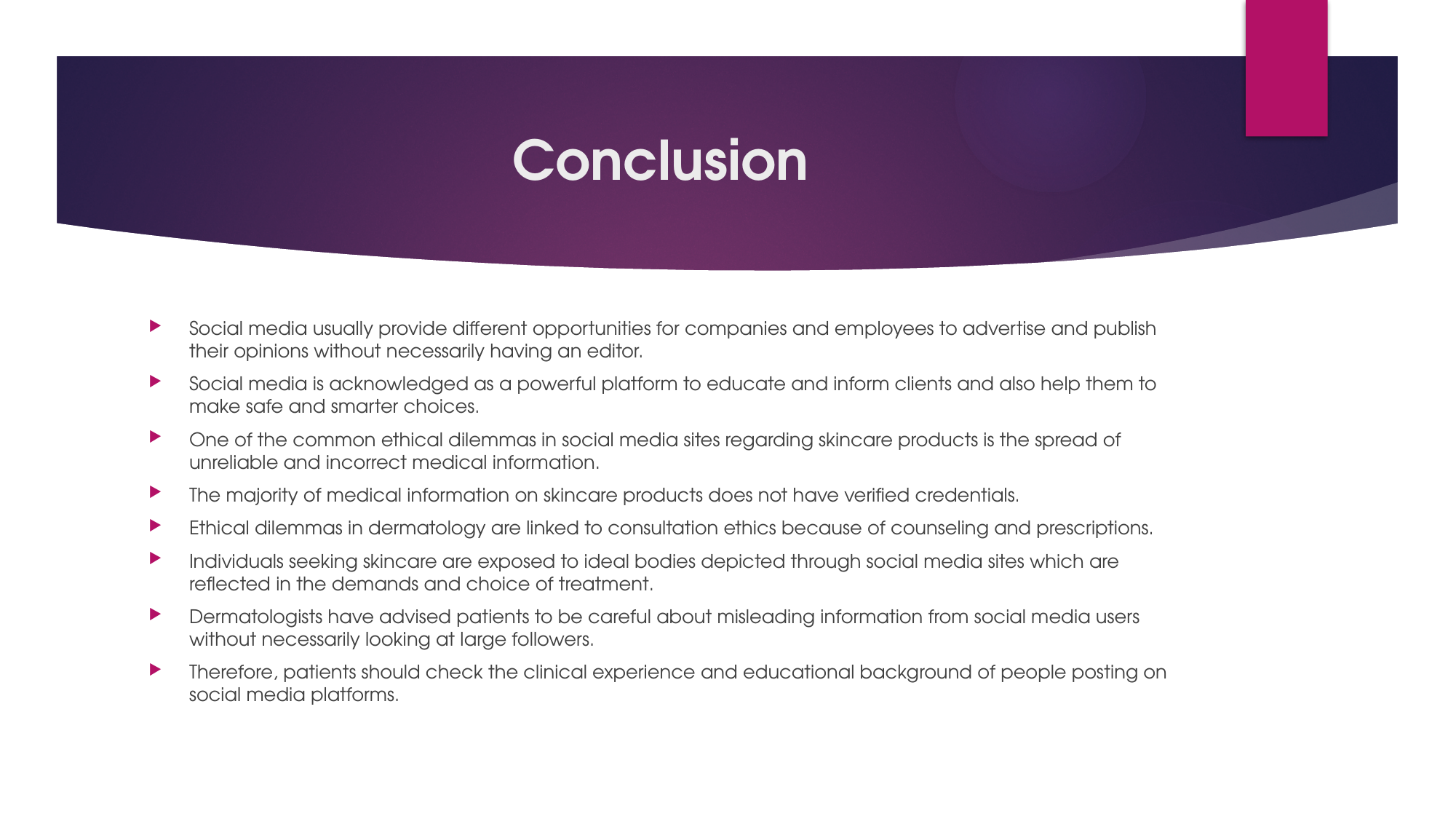

# Conclusion
Social media usually provide different opportunities for companies and employees to advertise and publish their opinions without necessarily having an editor.
Social media is acknowledged as a powerful platform to educate and inform clients and also help them to make safe and smarter choices.
One of the common ethical dilemmas in social media sites regarding skincare products is the spread of unreliable and incorrect medical information.
The majority of medical information on skincare products does not have verified credentials.
Ethical dilemmas in dermatology are linked to consultation ethics because of counseling and prescriptions.
Individuals seeking skincare are exposed to ideal bodies depicted through social media sites which are reflected in the demands and choice of treatment.
Dermatologists have advised patients to be careful about misleading information from social media users without necessarily looking at large followers.
Therefore, patients should check the clinical experience and educational background of people posting on social media platforms.